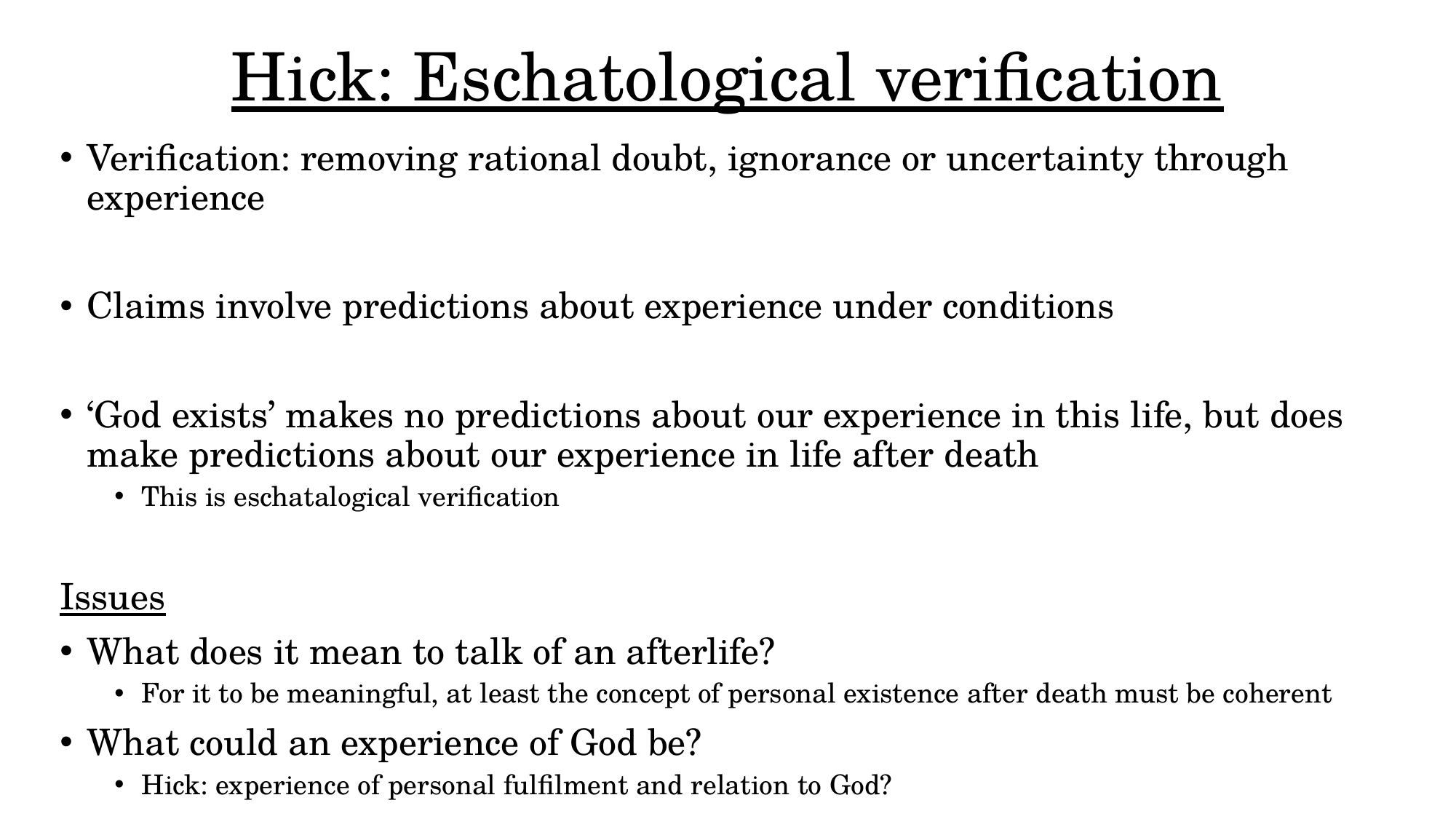

# Hick: Eschatological verification
Verification: removing rational doubt, ignorance or uncertainty through experience

Claims involve predictions about experience under conditions

‘God exists’ makes no predictions about our experience in this life, but does make predictions about our experience in life after death
This is eschatalogical verification

Issues
What does it mean to talk of an afterlife?
For it to be meaningful, at least the concept of personal existence after death must be coherent
What could an experience of God be?
Hick: experience of personal fulfilment and relation to God?